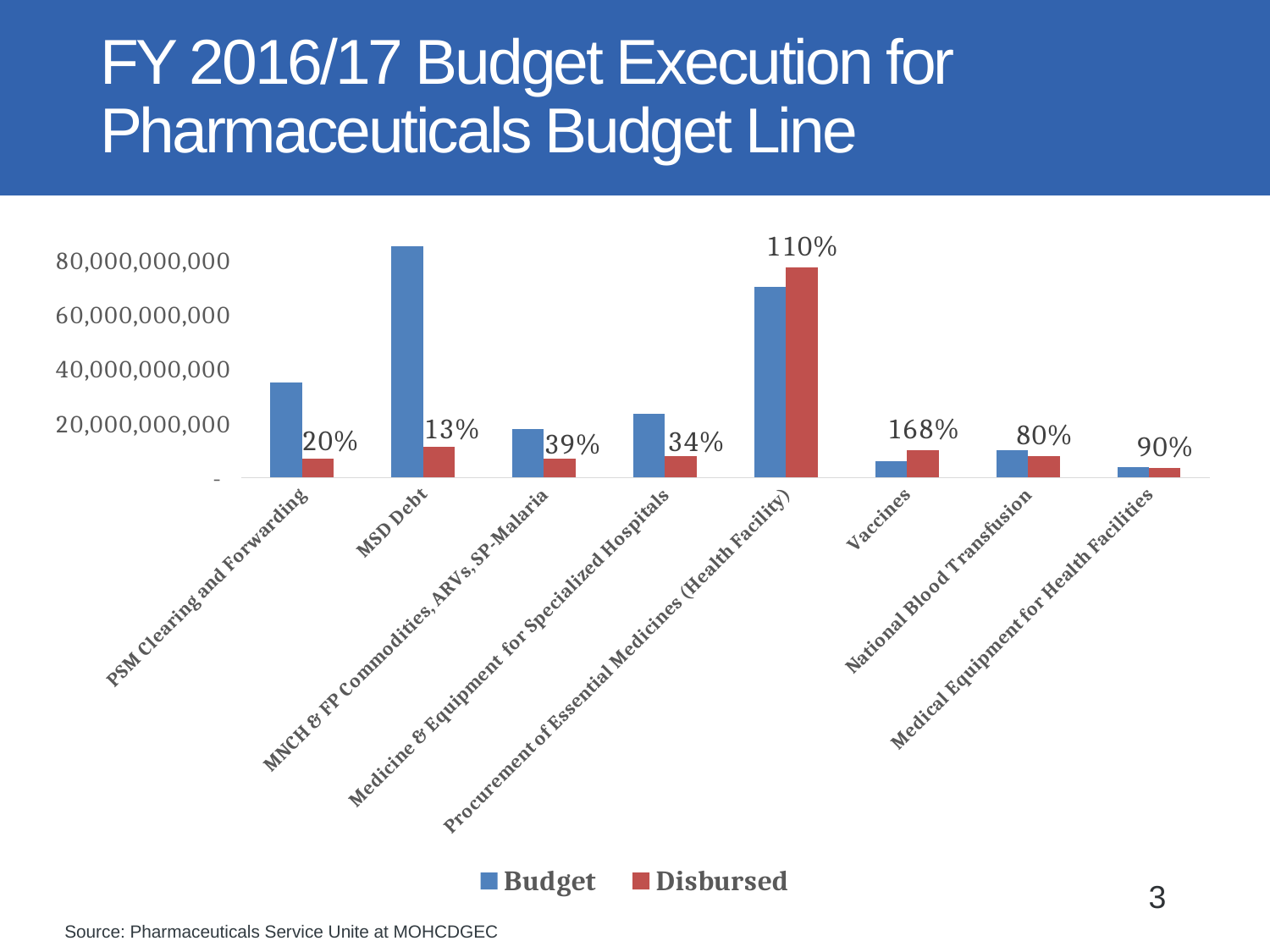

# FY 2016/17 Budget Execution for Pharmaceuticals Budget Line

### Chart

| Category | Budget  | Disbursed |
|---|---|---|
| PSM Clearing and Forwarding | 35000000000.0 | 7080000000.0 |
| MSD Debt | 85120000000.0 | 11202306821.439999 |
| MNCH & FP Commodities, ARVs, SP-Malaria | 18000000000.0 | 7000000000.0 |
| Medicine & Equipment  for Specialized Hospitals | 23300000000.0 | 7900000000.0 |
| Procurement of Essential Medicines (Health Facility) | 70080000000.0 | 77220000000.0 |
| Vaccines | 6000000000.0 | 10104000000.0 |
| National Blood Transfusion | 10000000000.0 | 8000000000.0 |
| Medical Equipment for Health Facilities | 4000000000.0 | 3580000000.0 |
3
Source: Pharmaceuticals Service Unite at MOHCDGEC